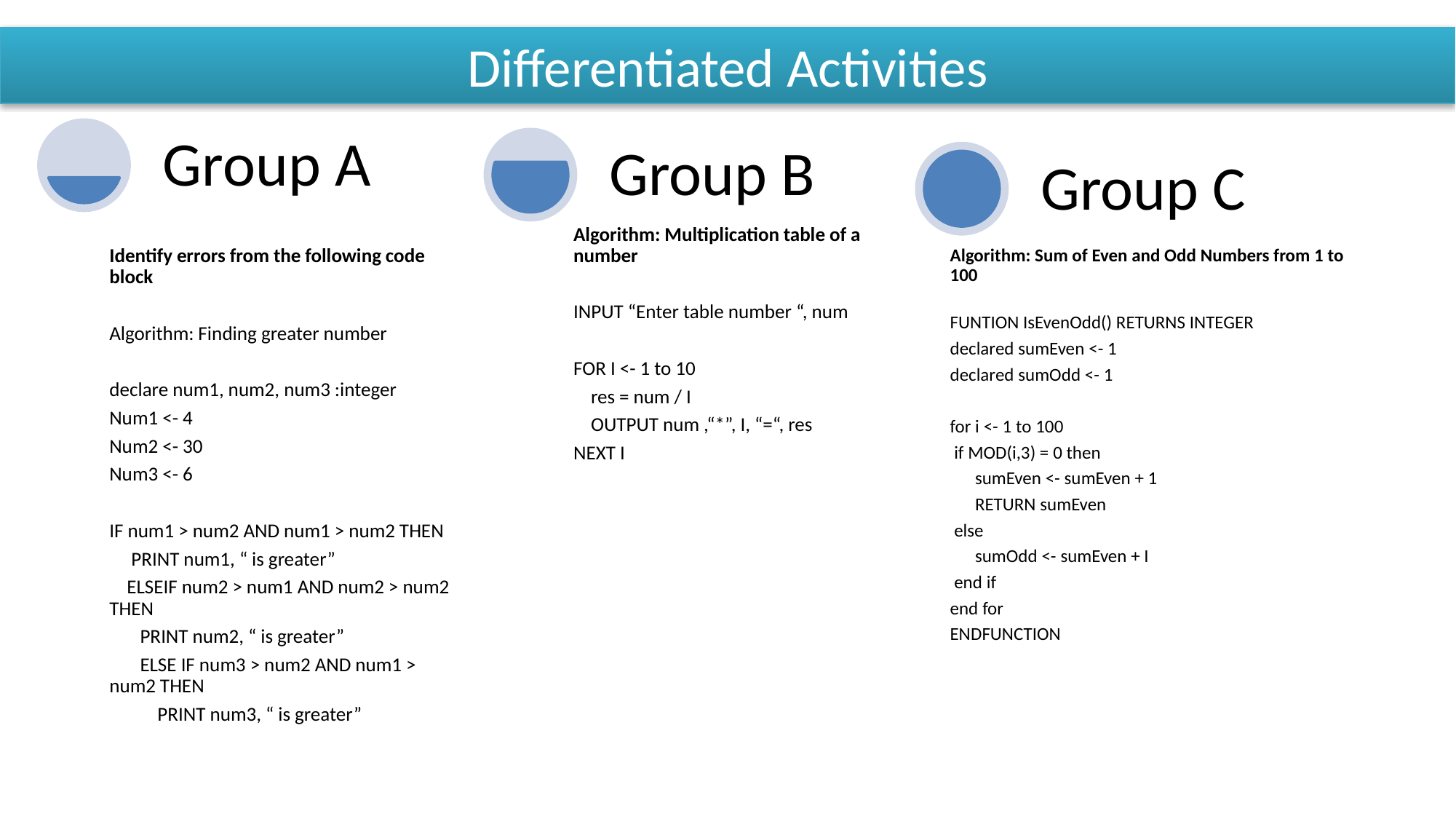

Differentiated Activities

Identify errors from the following code block

Algorithm: Finding greater number

declare num1, num2, num3 :integer
Num1 <- 4
Num2 <- 30
Num3 <- 6

IF num1 > num2 AND num1 > num2 THEN
     PRINT num1, “ is greater”
    ELSEIF num2 > num1 AND num2 > num2 THEN
       PRINT num2, “ is greater”
       ELSE IF num3 > num2 AND num1 > num2 THEN
           PRINT num3, “ is greater”
Group A
Algorithm: Multiplication table of a number

INPUT “Enter table number “, num

FOR I <- 1 to 10
    res = num / I
    OUTPUT num ,“*”, I, “=“, res
NEXT I
Group B
Algorithm: Sum of Even and Odd Numbers from 1 to 100
FUNTION IsEvenOdd() RETURNS INTEGER
declared sumEven <- 1
declared sumOdd <- 1

for i <- 1 to 100
 if MOD(i,3) = 0 then
      sumEven <- sumEven + 1
      RETURN sumEven
 else
      sumOdd <- sumEven + I
 end if
end for
ENDFUNCTION

Group C